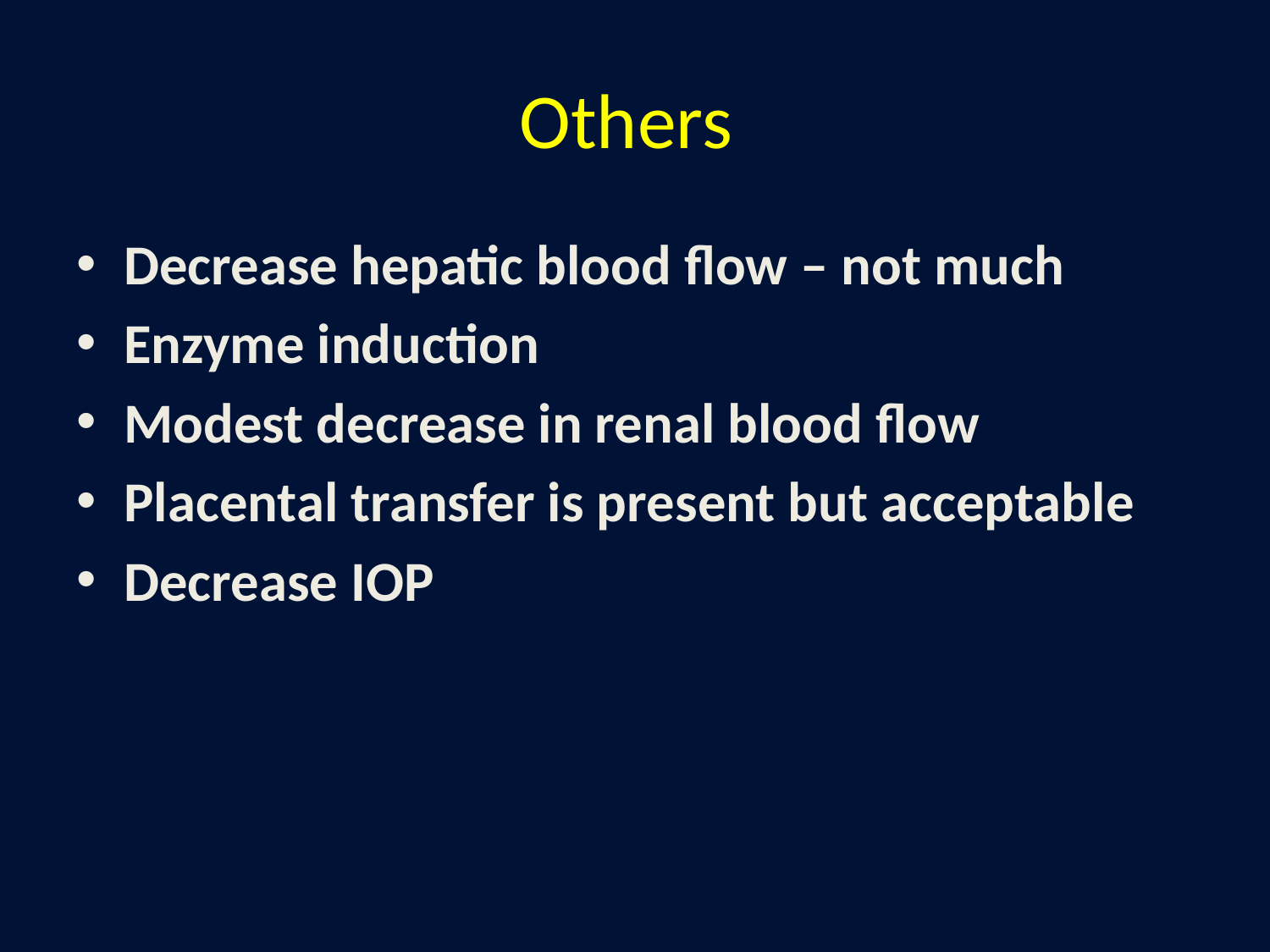

# Others
Decrease hepatic blood flow – not much
Enzyme induction
Modest decrease in renal blood flow
Placental transfer is present but acceptable
Decrease IOP